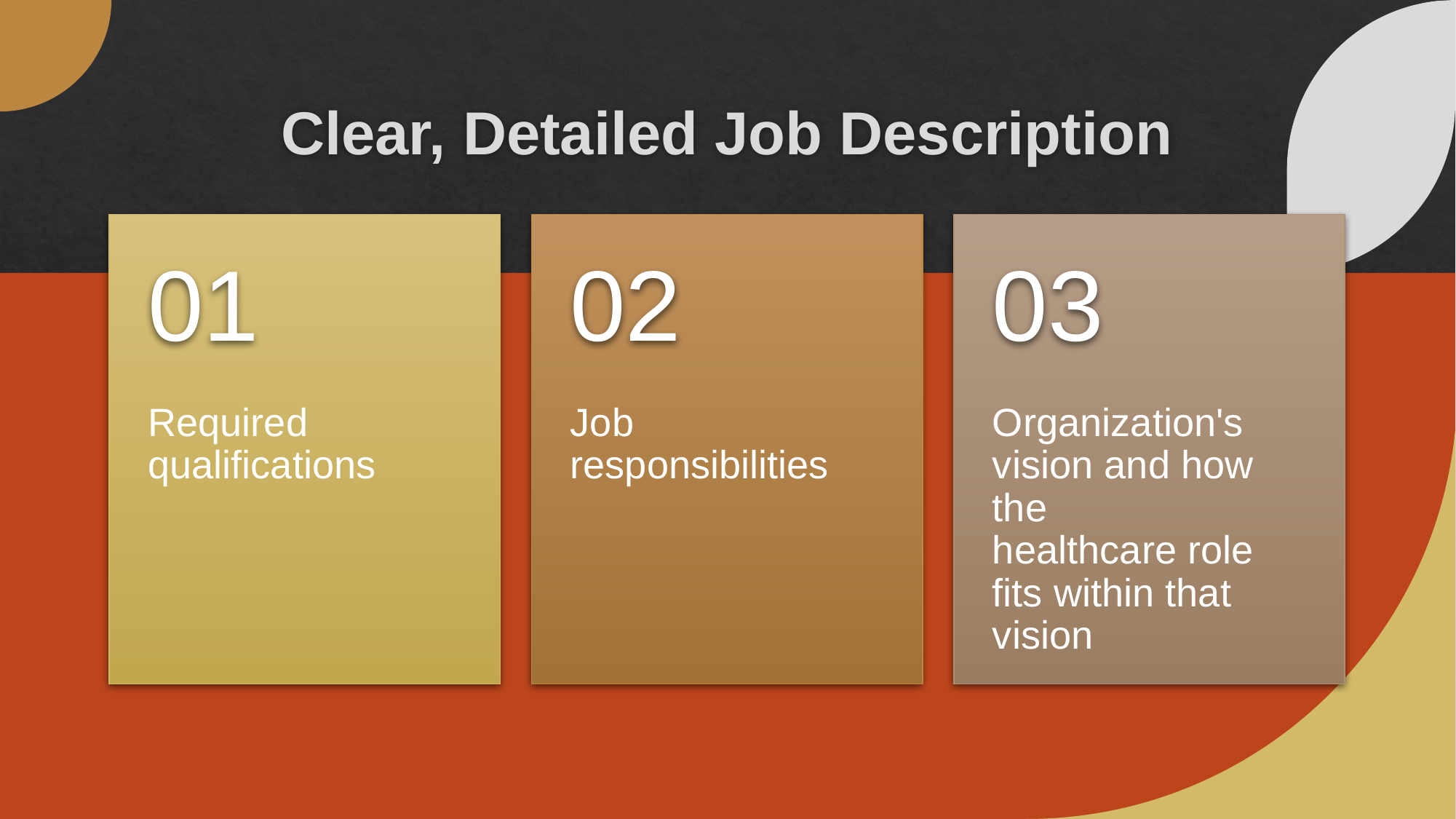

# Clear, Detailed Job Description
Required qualifications
01
Job responsibilities
02
Organization's vision and how the healthcare role fits within that vision
03